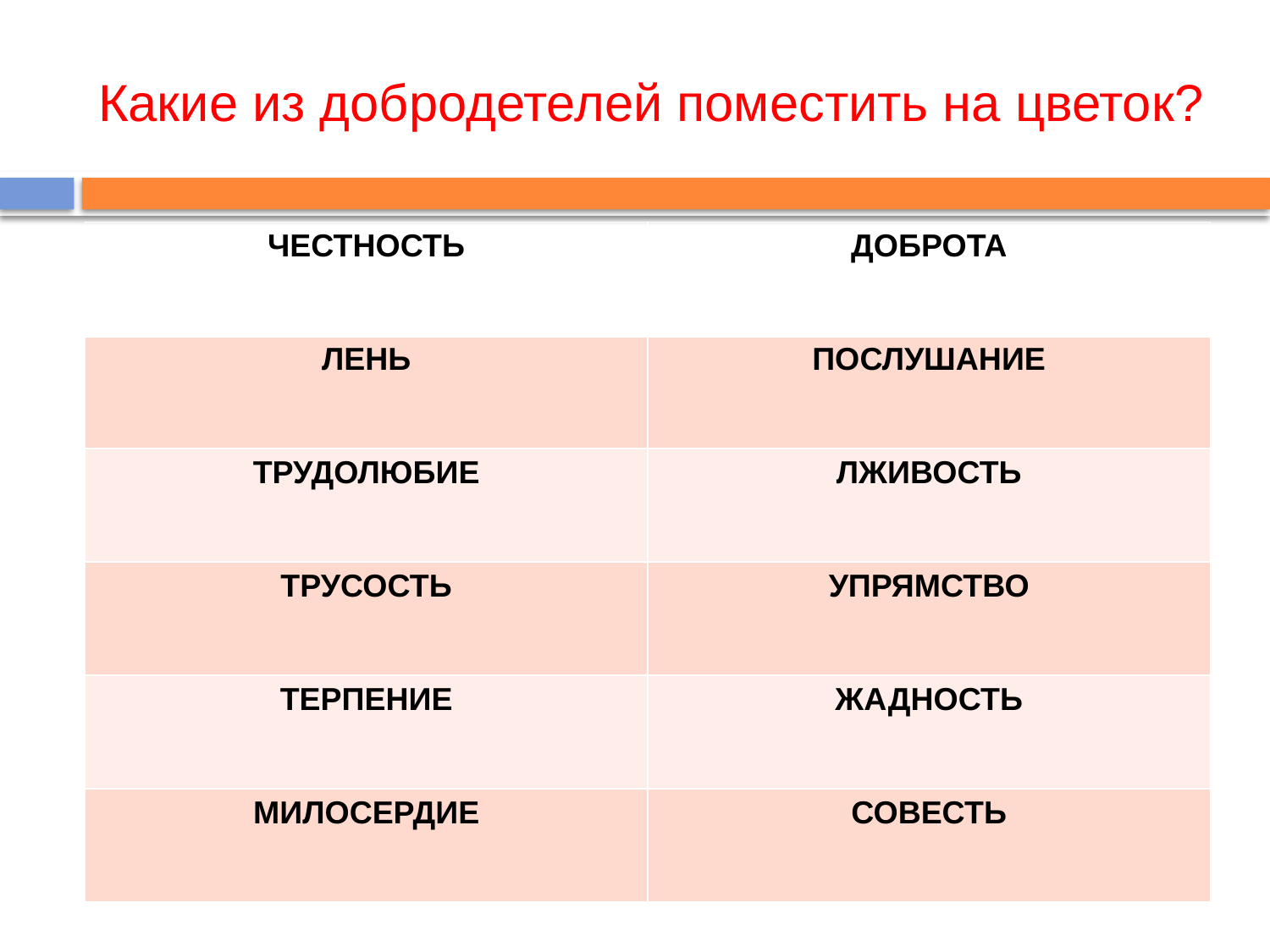

# Какие из добродетелей поместить на цветок?
| ЧЕСТНОСТЬ | ДОБРОТА |
| --- | --- |
| ЛЕНЬ | ПОСЛУШАНИЕ |
| ТРУДОЛЮБИЕ | ЛЖИВОСТЬ |
| ТРУСОСТЬ | УПРЯМСТВО |
| ТЕРПЕНИЕ | ЖАДНОСТЬ |
| МИЛОСЕРДИЕ | СОВЕСТЬ |